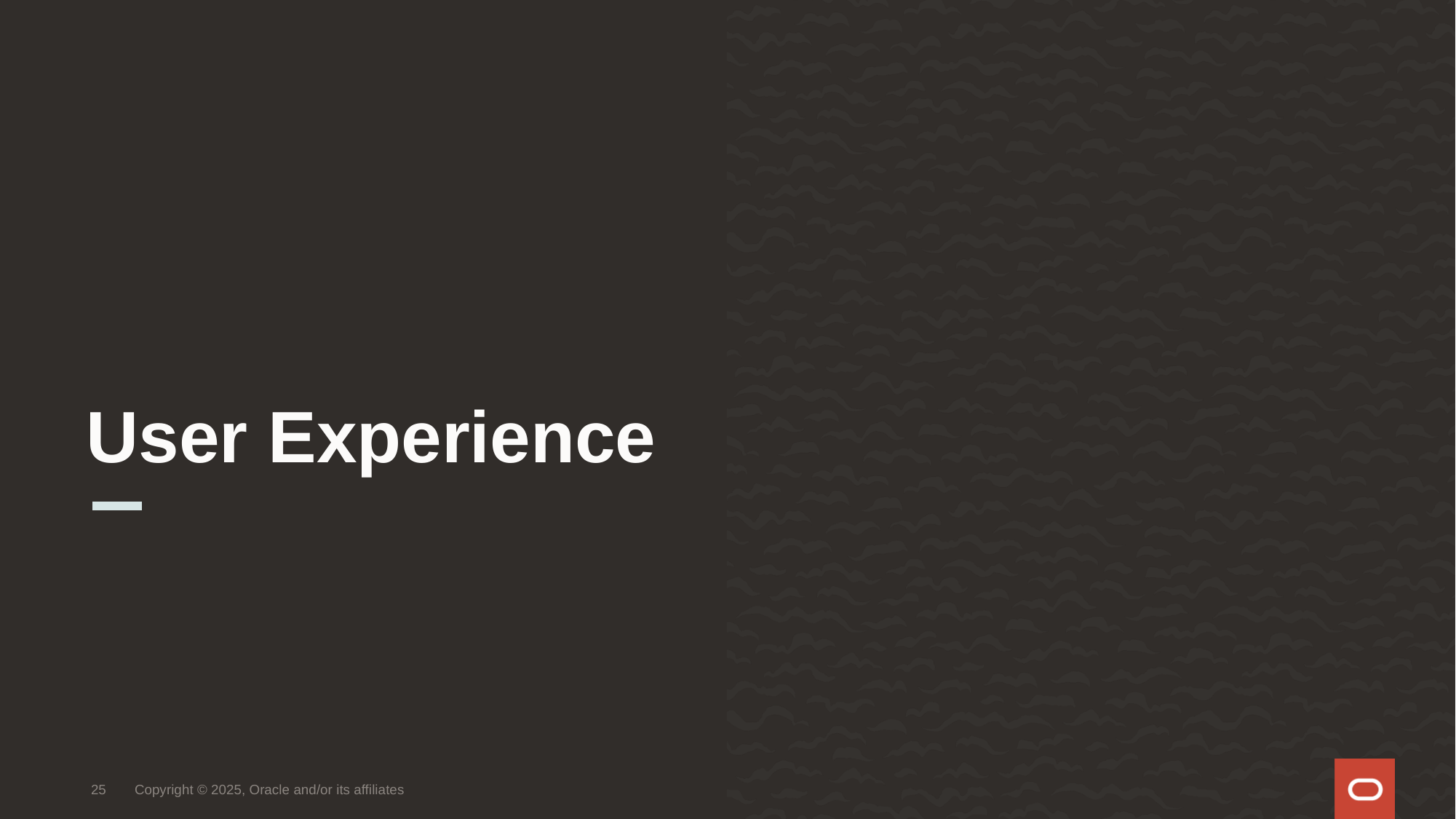

User Experience
25
Copyright © 2025, Oracle and/or its affiliates